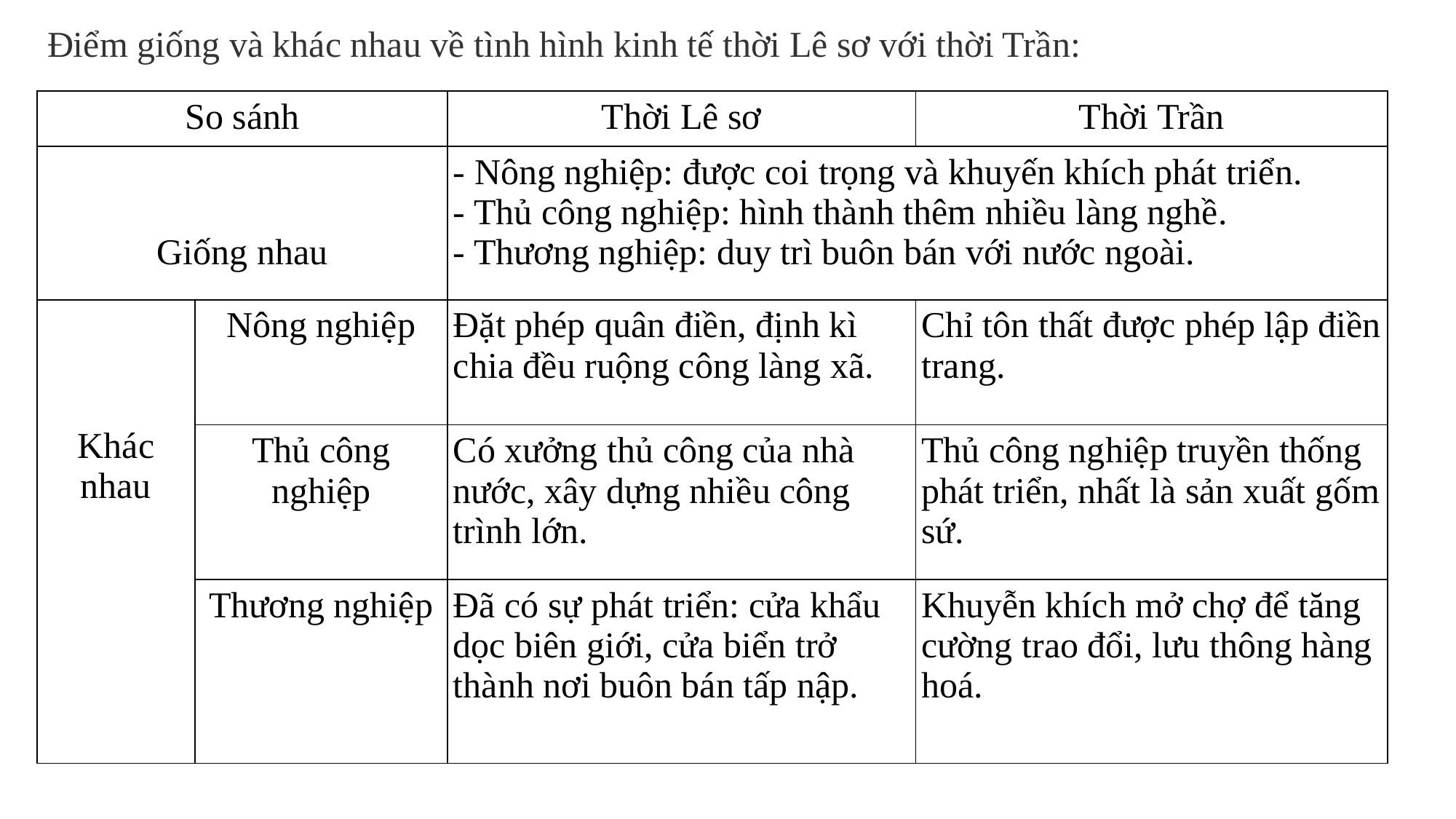

Điểm giống và khác nhau về tình hình kinh tế thời Lê sơ với thời Trần:
| So sánh |  | Thời Lê sơ | Thời Trần |
| --- | --- | --- | --- |
| Giống nhau |  | - Nông nghiệp: được coi trọng và khuyến khích phát triển. - Thủ công nghiệp: hình thành thêm nhiều làng nghề. - Thương nghiệp: duy trì buôn bán với nước ngoài. |  |
| Khác nhau | Nông nghiệp | Đặt phép quân điền, định kì chia đều ruộng công làng xã. | Chỉ tôn thất được phép lập điền trang. |
|  | Thủ công nghiệp | Có xưởng thủ công của nhà nước, xây dựng nhiều công trình lớn. | Thủ công nghiệp truyền thống phát triển, nhất là sản xuất gốm sứ. |
|  | Thương nghiệp | Đã có sự phát triển: cửa khẩu dọc biên giới, cửa biển trở thành nơi buôn bán tấp nập. | Khuyễn khích mở chợ để tăng cường trao đổi, lưu thông hàng hoá. |